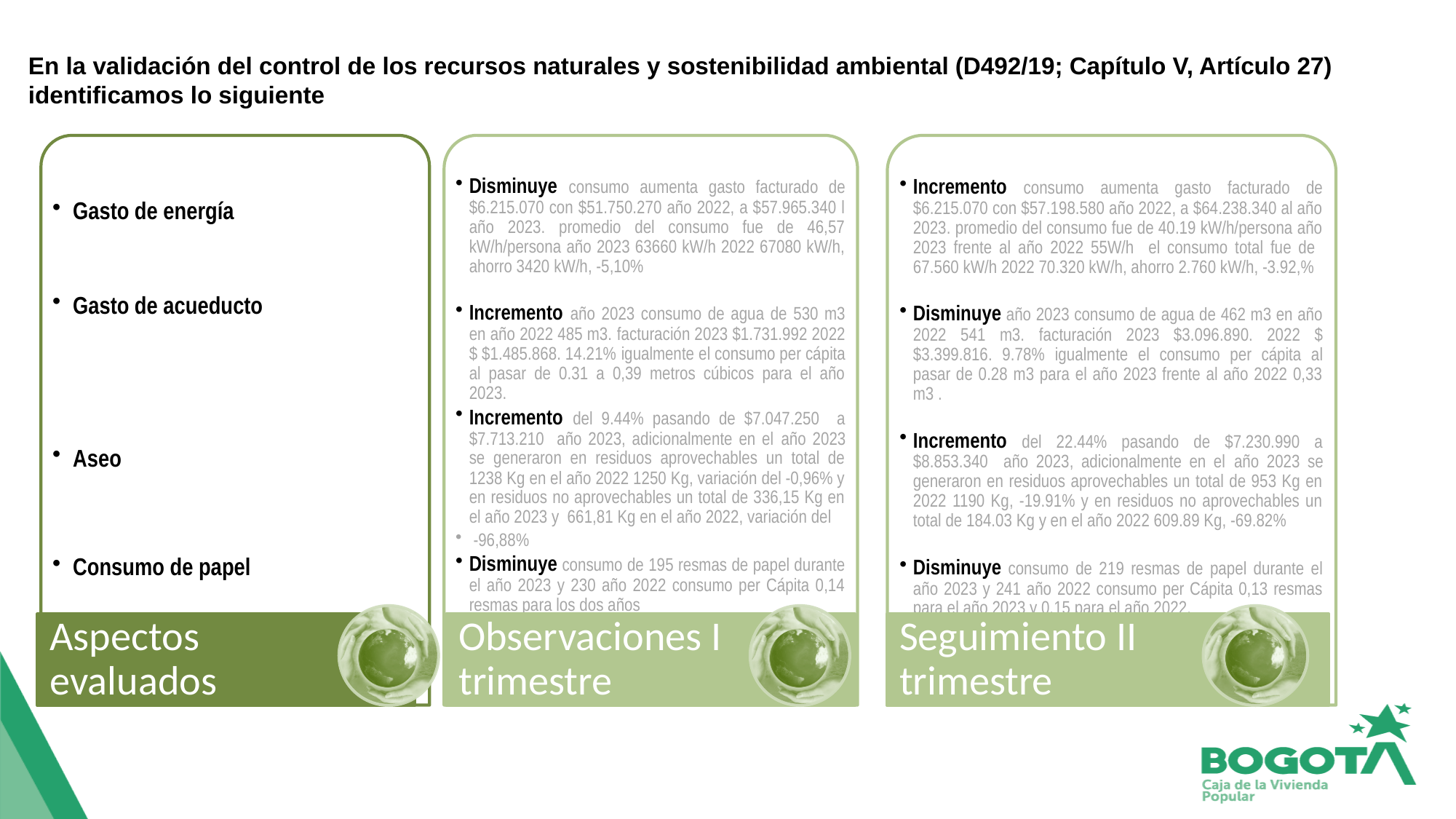

En la validación del control de los recursos naturales y sostenibilidad ambiental (D492/19; Capítulo V, Artículo 27) identificamos lo siguiente

Gasto de energía

Gasto de acueducto

Aseo

Consumo de papel
Aspectos evaluados

Disminuye consumo aumenta gasto facturado de $6.215.070 con $51.750.270 año 2022, a $57.965.340 l año 2023. promedio del consumo fue de 46,57 kW/h/persona año 2023 63660 kW/h 2022 67080 kW/h, ahorro 3420 kW/h, -5,10%

Incremento año 2023 consumo de agua de 530 m3 en año 2022 485 m3. facturación 2023 $1.731.992 2022 $ $1.485.868. 14.21% igualmente el consumo per cápita al pasar de 0.31 a 0,39 metros cúbicos para el año 2023.
Incremento del 9.44% pasando de $7.047.250  a $7.713.210  año 2023, adicionalmente en el año 2023 se generaron en residuos aprovechables un total de 1238 Kg en el año 2022 1250 Kg, variación del -0,96% y en residuos no aprovechables un total de 336,15 Kg en el año 2023 y  661,81 Kg en el año 2022, variación del
 -96,88%
Disminuye consumo de 195 resmas de papel durante el año 2023 y 230 año 2022 consumo per Cápita 0,14 resmas para los dos años
Observaciones I trimestre

Incremento consumo aumenta gasto facturado de $6.215.070 con $57.198.580 año 2022, a $64.238.340 al año 2023. promedio del consumo fue de 40.19 kW/h/persona año 2023 frente al año 2022 55W/h  el consumo total fue de  67.560 kW/h 2022 70.320 kW/h, ahorro 2.760 kW/h, -3.92,%

Disminuye año 2023 consumo de agua de 462 m3 en año 2022 541 m3. facturación 2023 $3.096.890. 2022 $ $3.399.816. 9.78% igualmente el consumo per cápita al pasar de 0.28 m3 para el año 2023 frente al año 2022 0,33 m3 .

Incremento del 22.44% pasando de $7.230.990 a $8.853.340  año 2023, adicionalmente en el año 2023 se generaron en residuos aprovechables un total de 953 Kg en 2022 1190 Kg, -19.91% y en residuos no aprovechables un total de 184.03 Kg y en el año 2022 609.89 Kg, -69.82%

Disminuye consumo de 219 resmas de papel durante el año 2023 y 241 año 2022 consumo per Cápita 0,13 resmas para el año 2023 y 0.15 para el año 2022.
Seguimiento II trimestre